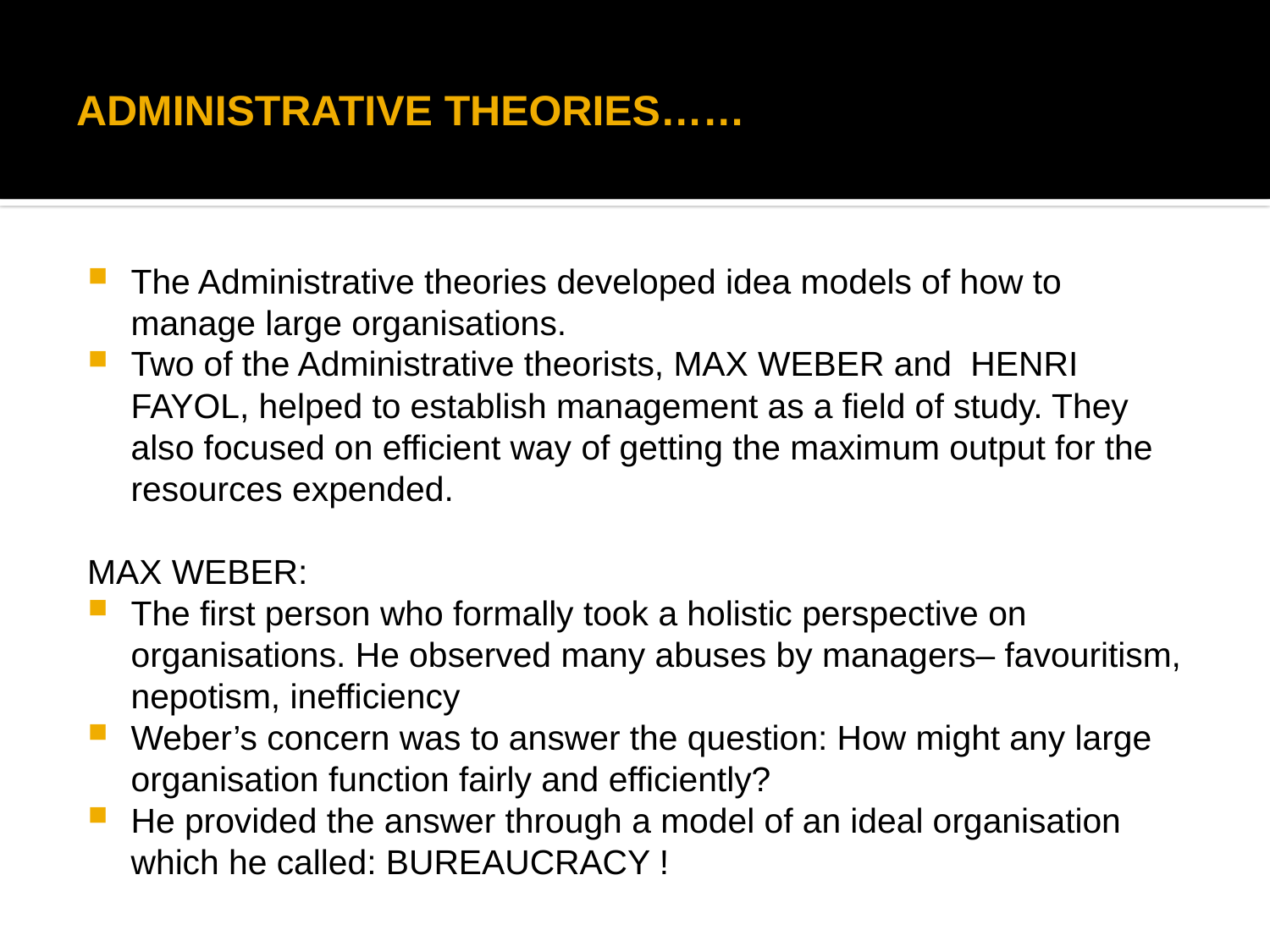

# ADMINISTRATIVE THEORIES……
The Administrative theories developed idea models of how to manage large organisations.
Two of the Administrative theorists, MAX WEBER and  HENRI FAYOL, helped to establish management as a field of study. They also focused on efficient way of getting the maximum output for the resources expended.

MAX WEBER:
The first person who formally took a holistic perspective on organisations. He observed many abuses by managers– favouritism, nepotism, inefficiency
Weber’s concern was to answer the question: How might any large organisation function fairly and efficiently?
He provided the answer through a model of an ideal organisation which he called: BUREAUCRACY !